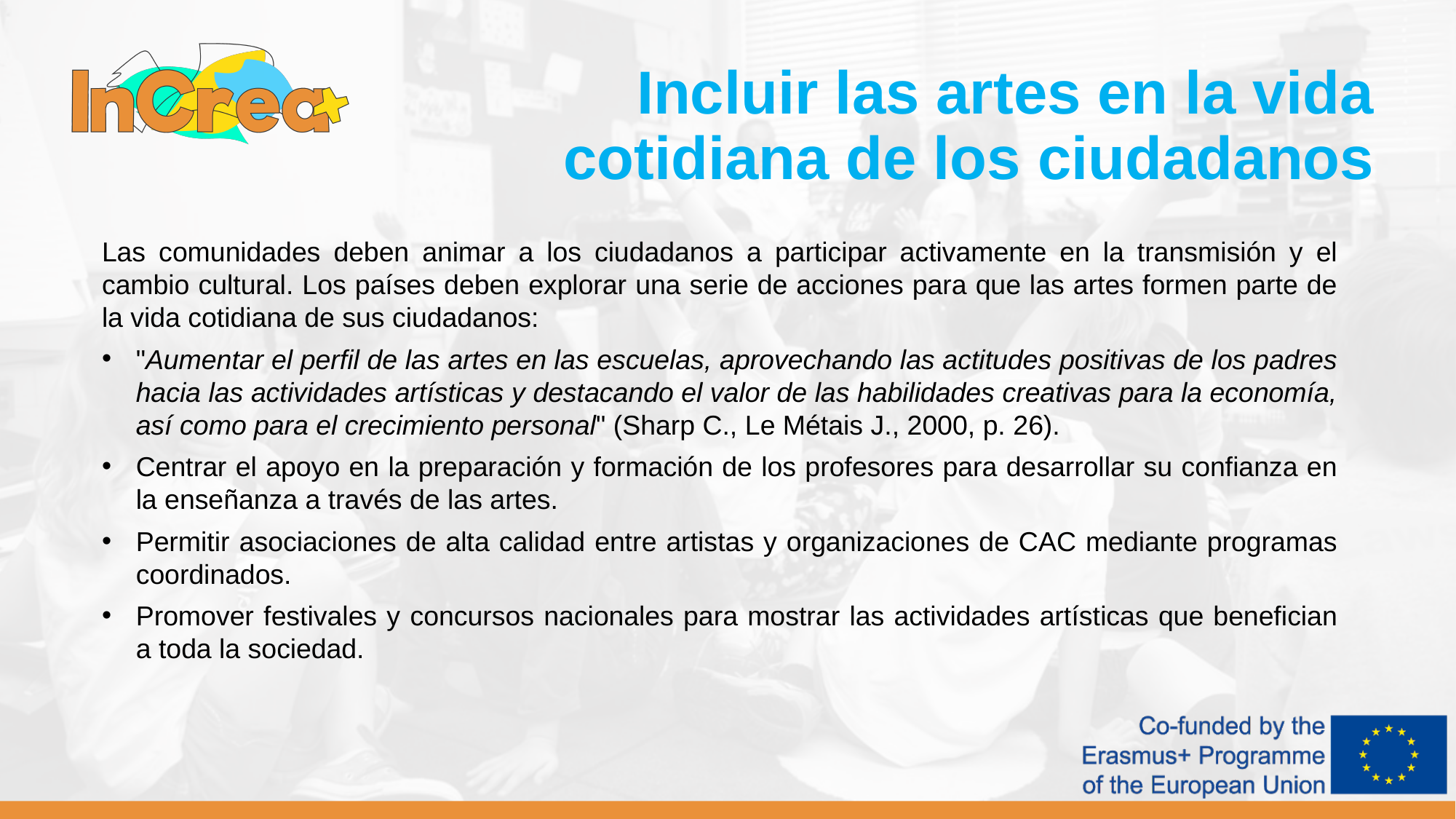

Incluir las artes en la vida cotidiana de los ciudadanos
Las comunidades deben animar a los ciudadanos a participar activamente en la transmisión y el cambio cultural. Los países deben explorar una serie de acciones para que las artes formen parte de la vida cotidiana de sus ciudadanos:
"Aumentar el perfil de las artes en las escuelas, aprovechando las actitudes positivas de los padres hacia las actividades artísticas y destacando el valor de las habilidades creativas para la economía, así como para el crecimiento personal" (Sharp C., Le Métais J., 2000, p. 26).
Centrar el apoyo en la preparación y formación de los profesores para desarrollar su confianza en la enseñanza a través de las artes.
Permitir asociaciones de alta calidad entre artistas y organizaciones de CAC mediante programas coordinados.
Promover festivales y concursos nacionales para mostrar las actividades artísticas que benefician a toda la sociedad.